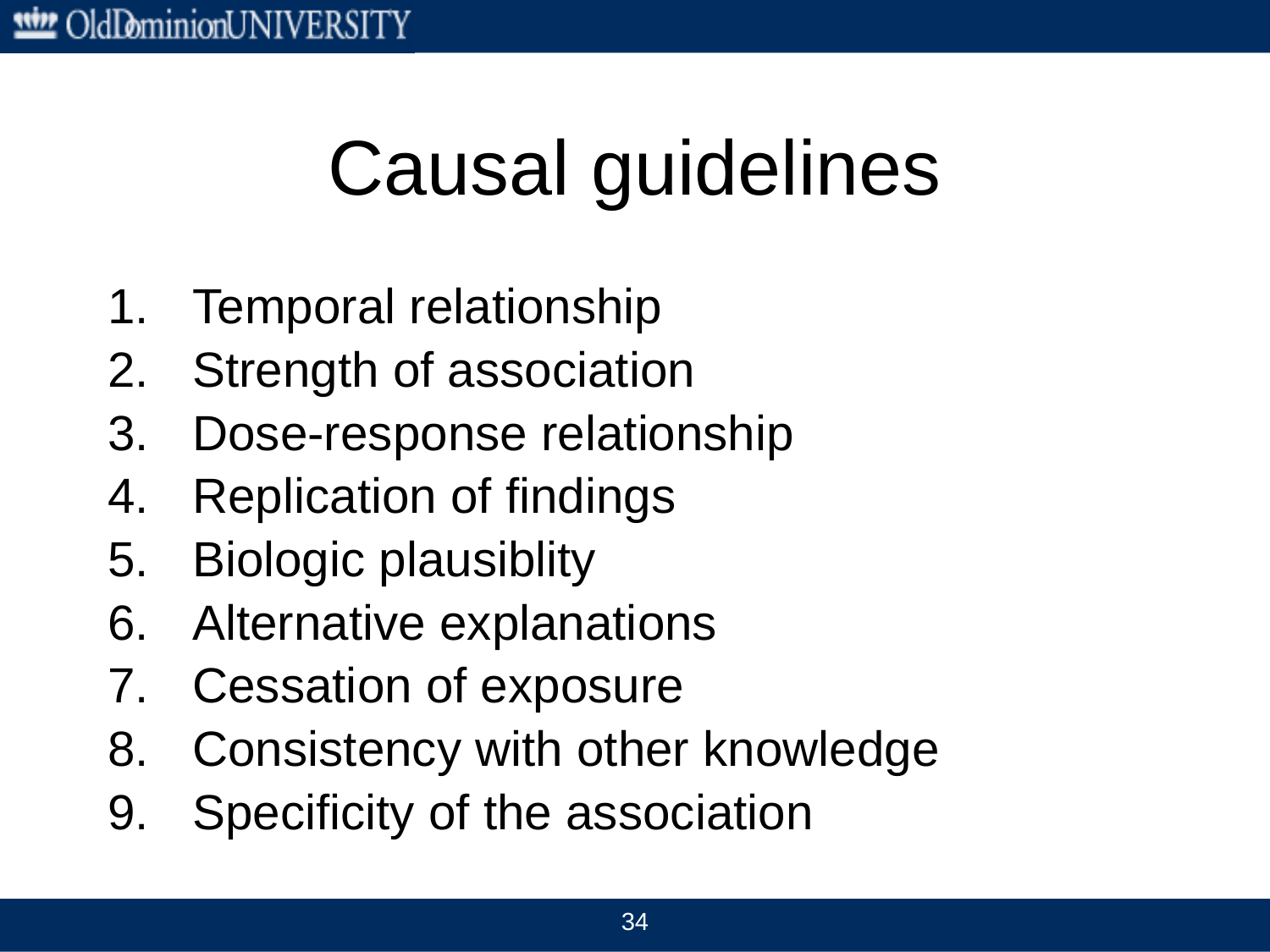

# Causal guidelines
Temporal relationship
Strength of association
Dose-response relationship
Replication of findings
Biologic plausiblity
Alternative explanations
Cessation of exposure
Consistency with other knowledge
Specificity of the association
34